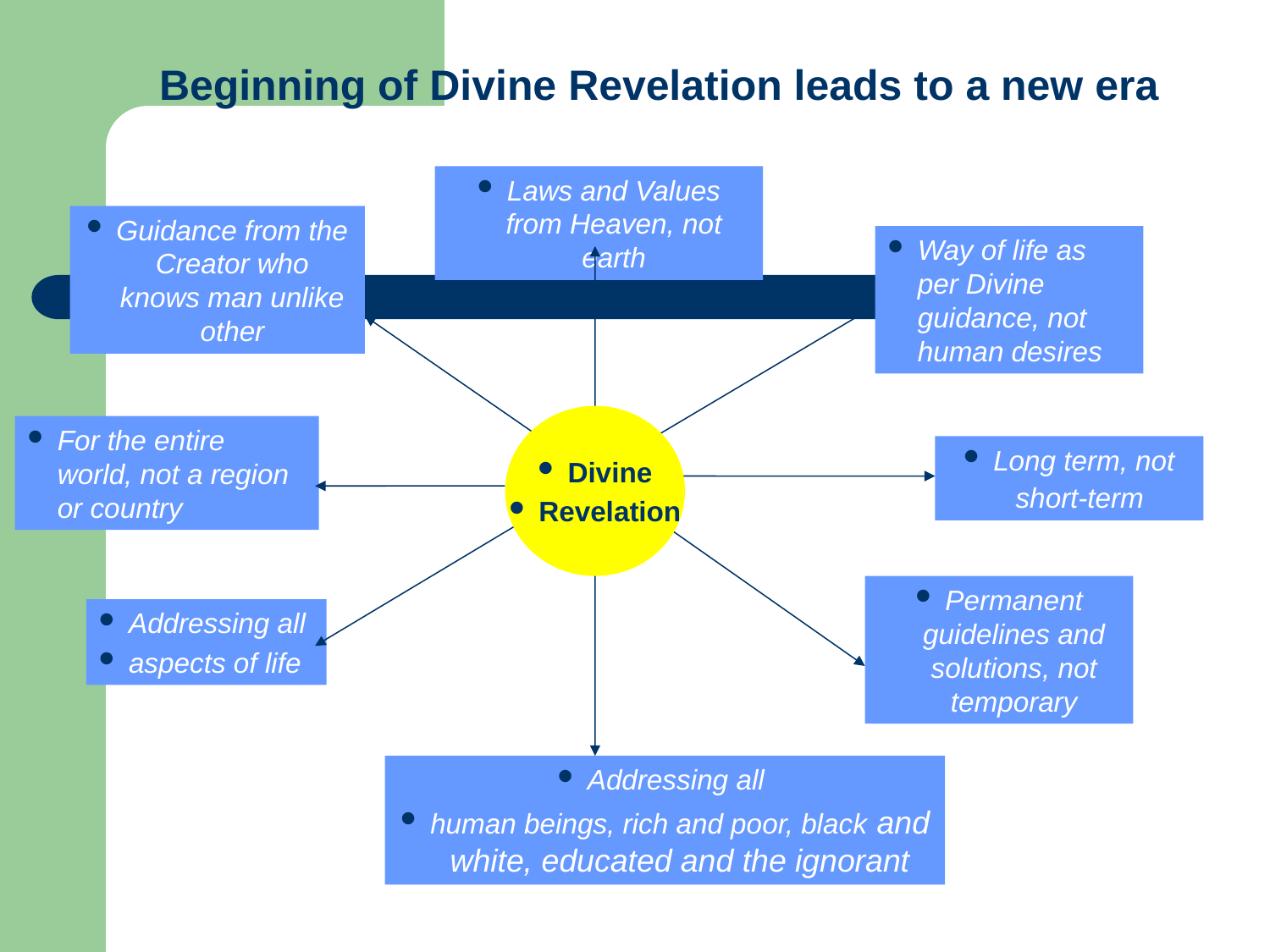

# Beginning of Divine Revelation leads to a new era
Laws and Values from Heaven, not earth
Guidance from the Creator who knows man unlike other
Way of life as per Divine guidance, not human desires

Divine
Revelation
For the entire world, not a region or country
Long term, not short-term

Permanent guidelines and solutions, not temporary
Addressing all
aspects of life
Addressing all
human beings, rich and poor, black and white, educated and the ignorant